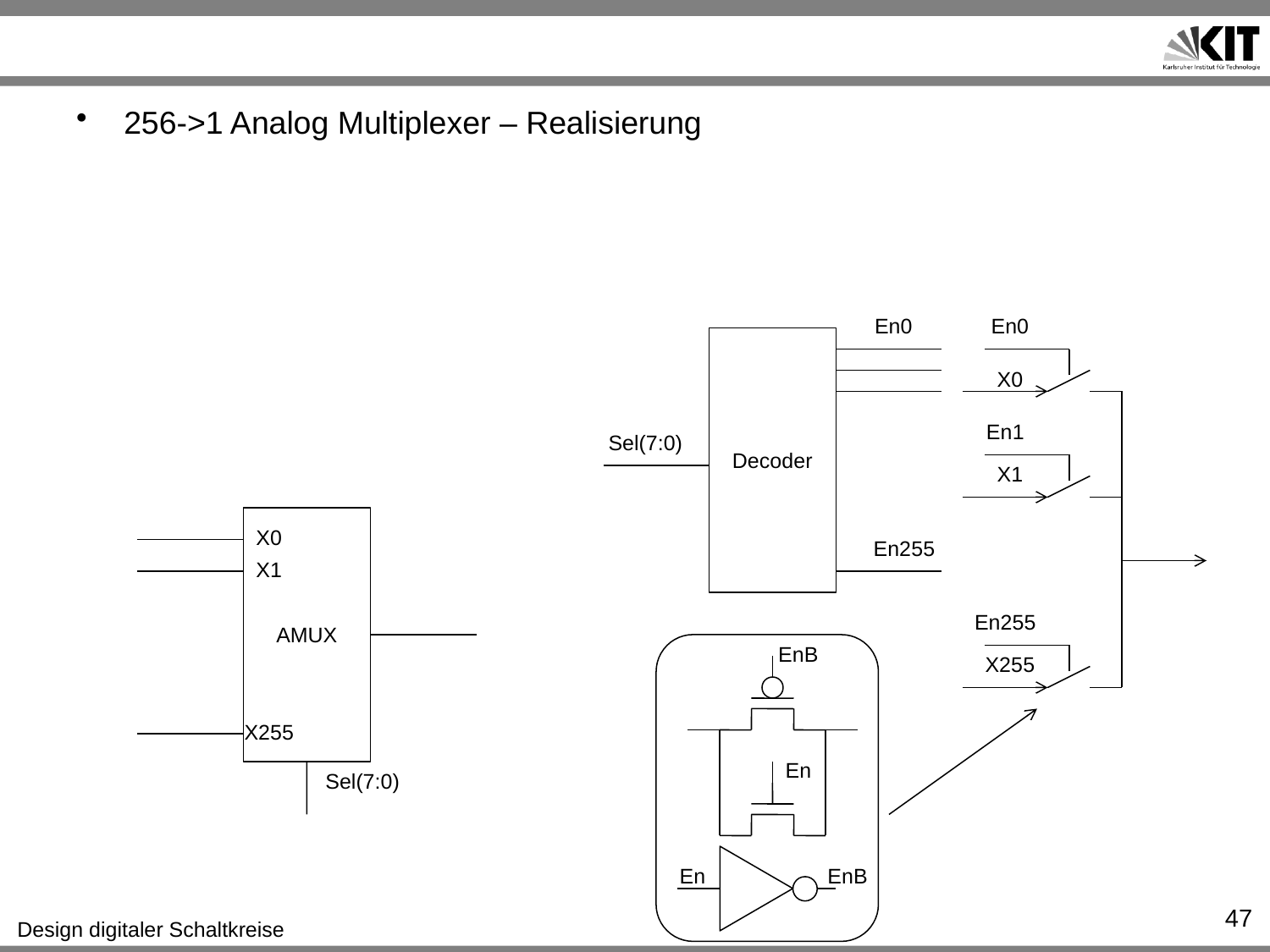

#
256->1 Analog Multiplexer – Realisierung
En0
En0
Decoder
X0
En1
Sel(7:0)
X1
AMUX
X0
En255
X1
En255

EnB

X255

X255

En
Sel(7:0)

En
EnB
47